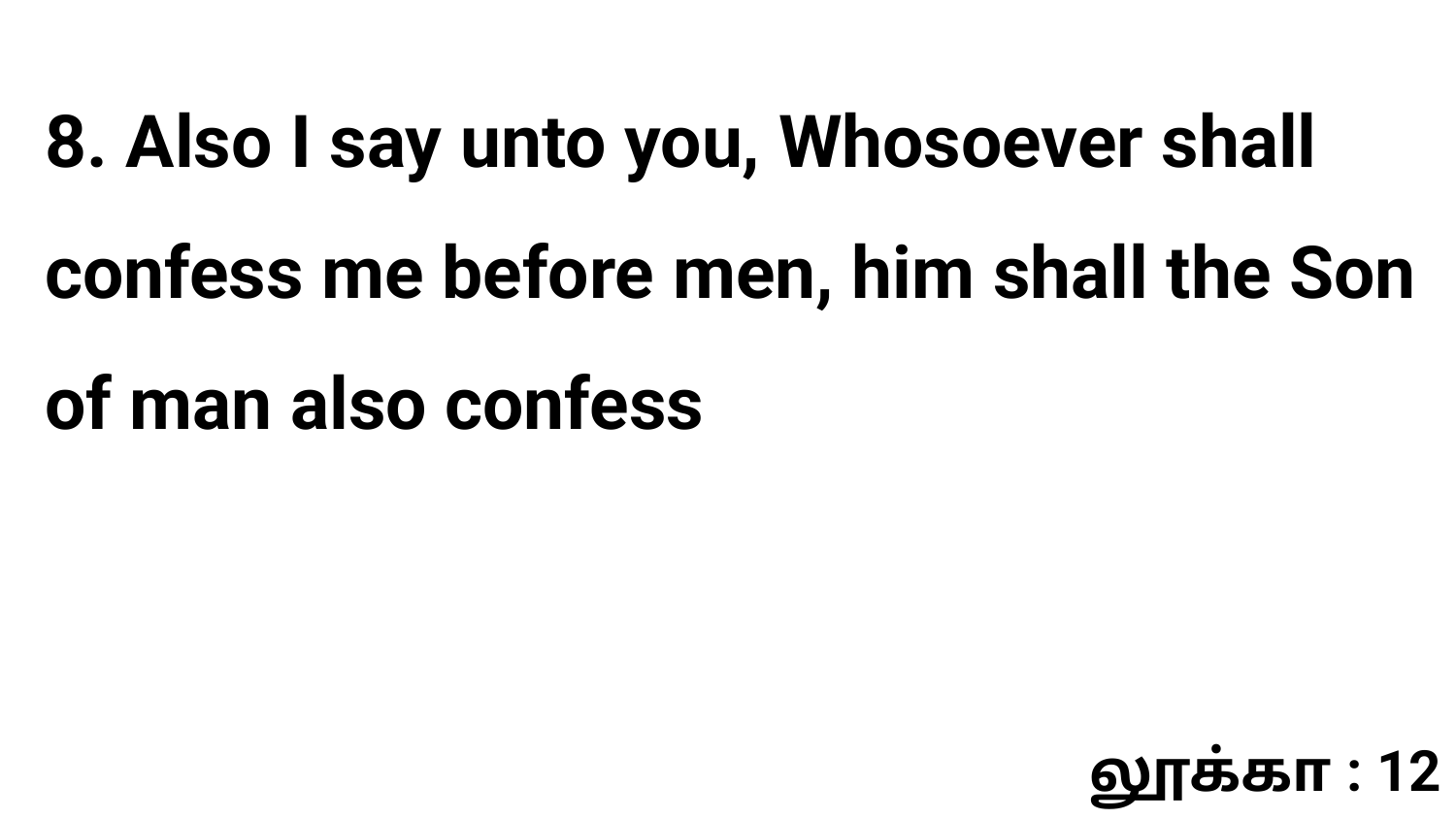

8. Also I say unto you, Whosoever shall confess me before men, him shall the Son of man also confess
லூக்கா : 12